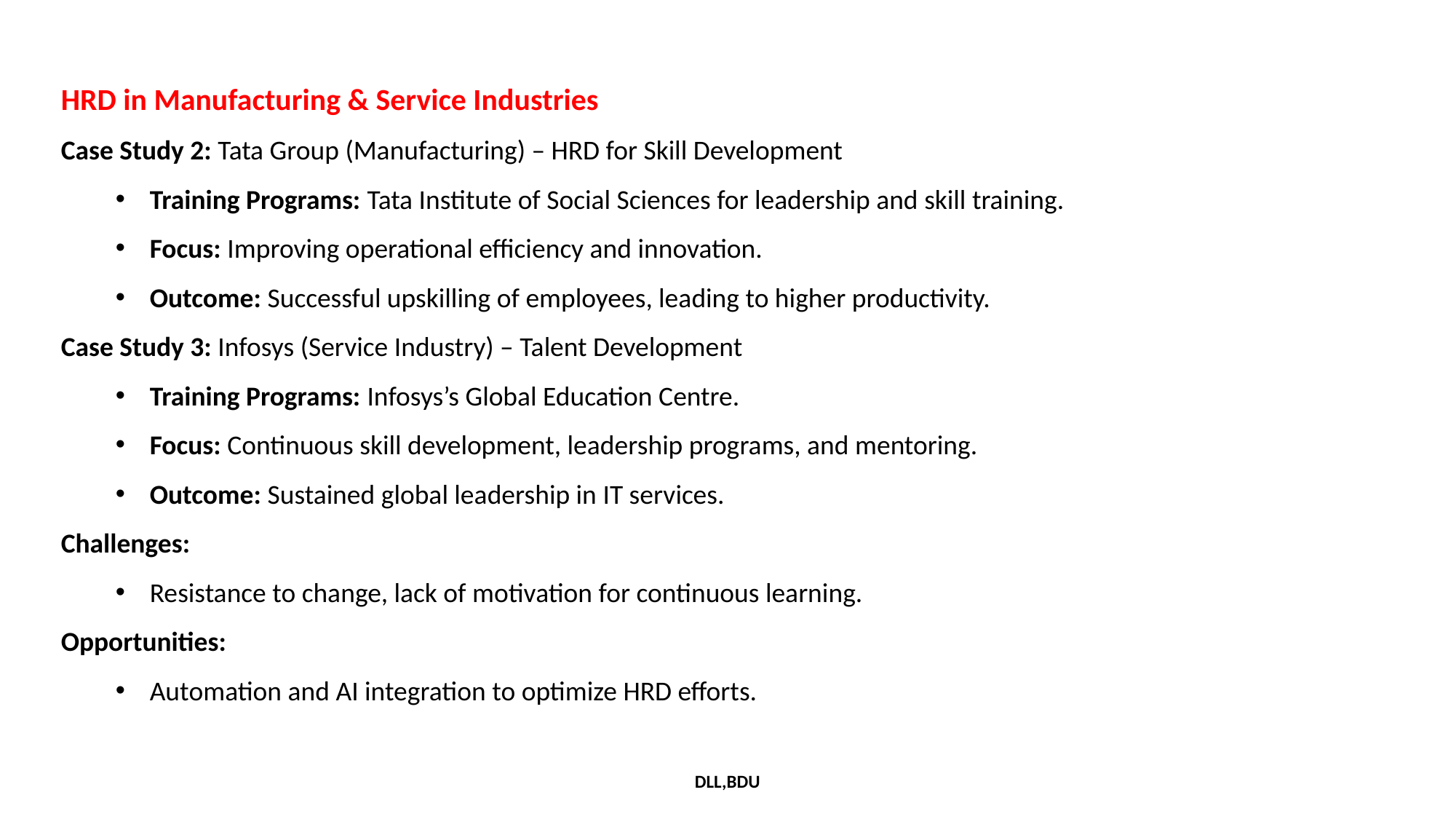

HRD in Manufacturing & Service Industries
Case Study 2: Tata Group (Manufacturing) – HRD for Skill Development
Training Programs: Tata Institute of Social Sciences for leadership and skill training.
Focus: Improving operational efficiency and innovation.
Outcome: Successful upskilling of employees, leading to higher productivity.
Case Study 3: Infosys (Service Industry) – Talent Development
Training Programs: Infosys’s Global Education Centre.
Focus: Continuous skill development, leadership programs, and mentoring.
Outcome: Sustained global leadership in IT services.
Challenges:
Resistance to change, lack of motivation for continuous learning.
Opportunities:
Automation and AI integration to optimize HRD efforts.
DLL,BDU